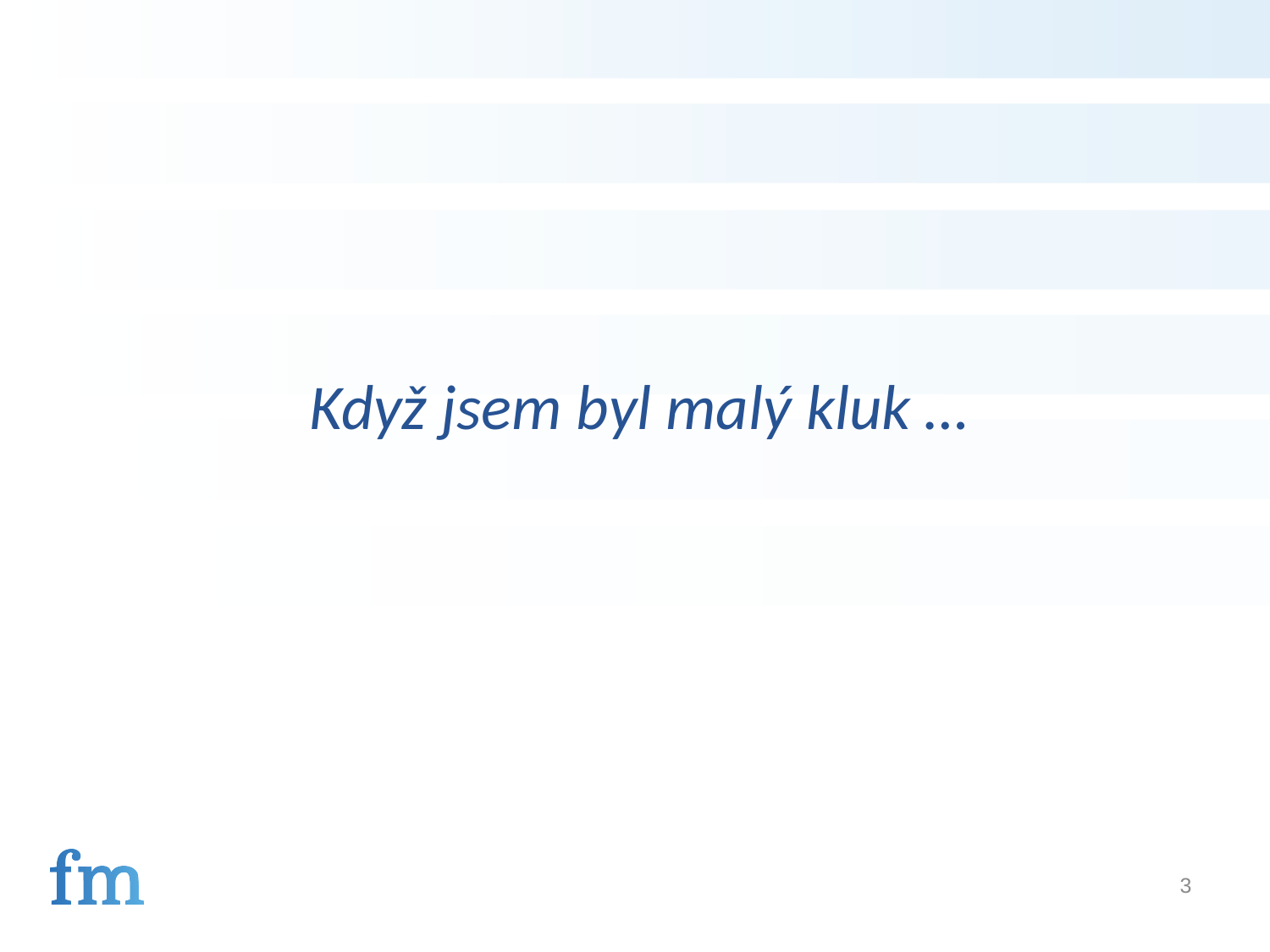

Když jsem byl malý kluk …
3